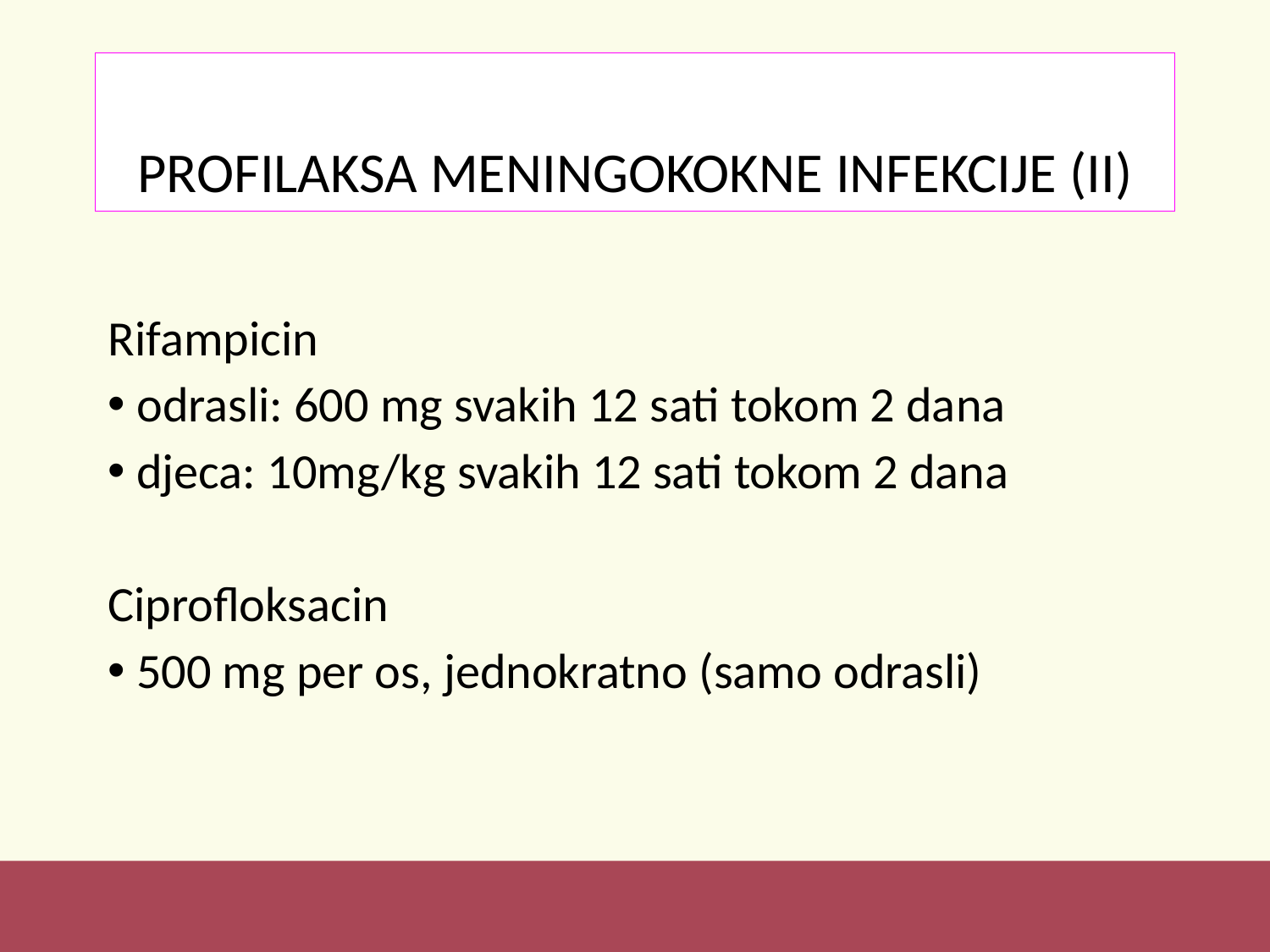

# PROFILAKSA MENINGOKOKNE INFEKCIJE (II)
Rifampicin
 odrasli: 600 mg svakih 12 sati tokom 2 dana
 djeca: 10mg/kg svakih 12 sati tokom 2 dana

Ciprofloksacin
 500 mg per os, jednokratno (samo odrasli)